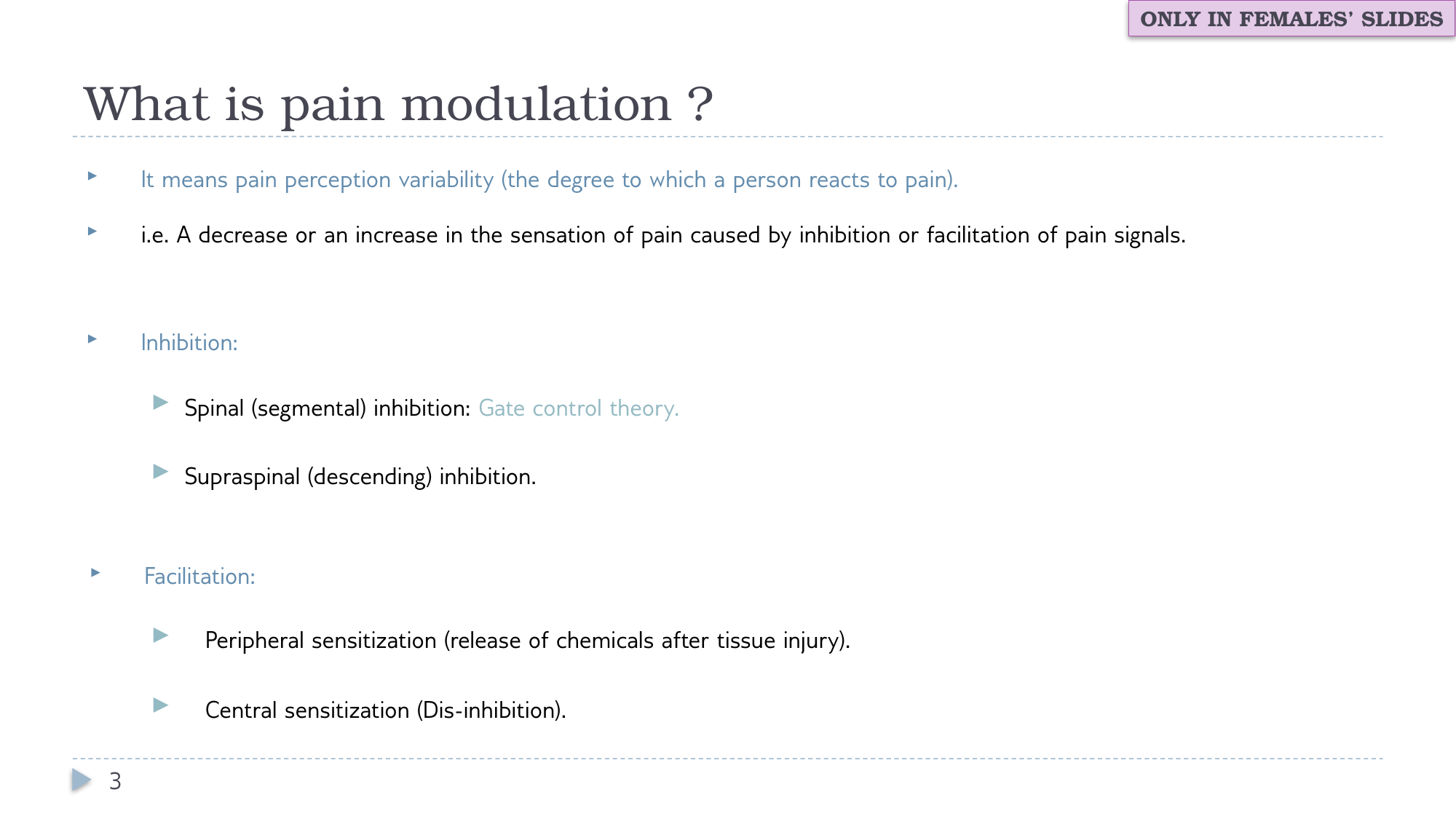

ONLY IN FEMALES’ SLIDES
# What is pain modulation ?
It means pain perception variability (the degree to which a person reacts to pain).
i.e. A decrease or an increase in the sensation of pain caused by inhibition or facilitation of pain signals.

Inhibition:
Spinal (segmental) inhibition: Gate control theory.
Supraspinal (descending) inhibition.

Facilitation:
Peripheral sensitization (release of chemicals after tissue injury).
Central sensitization (Dis-inhibition).

3